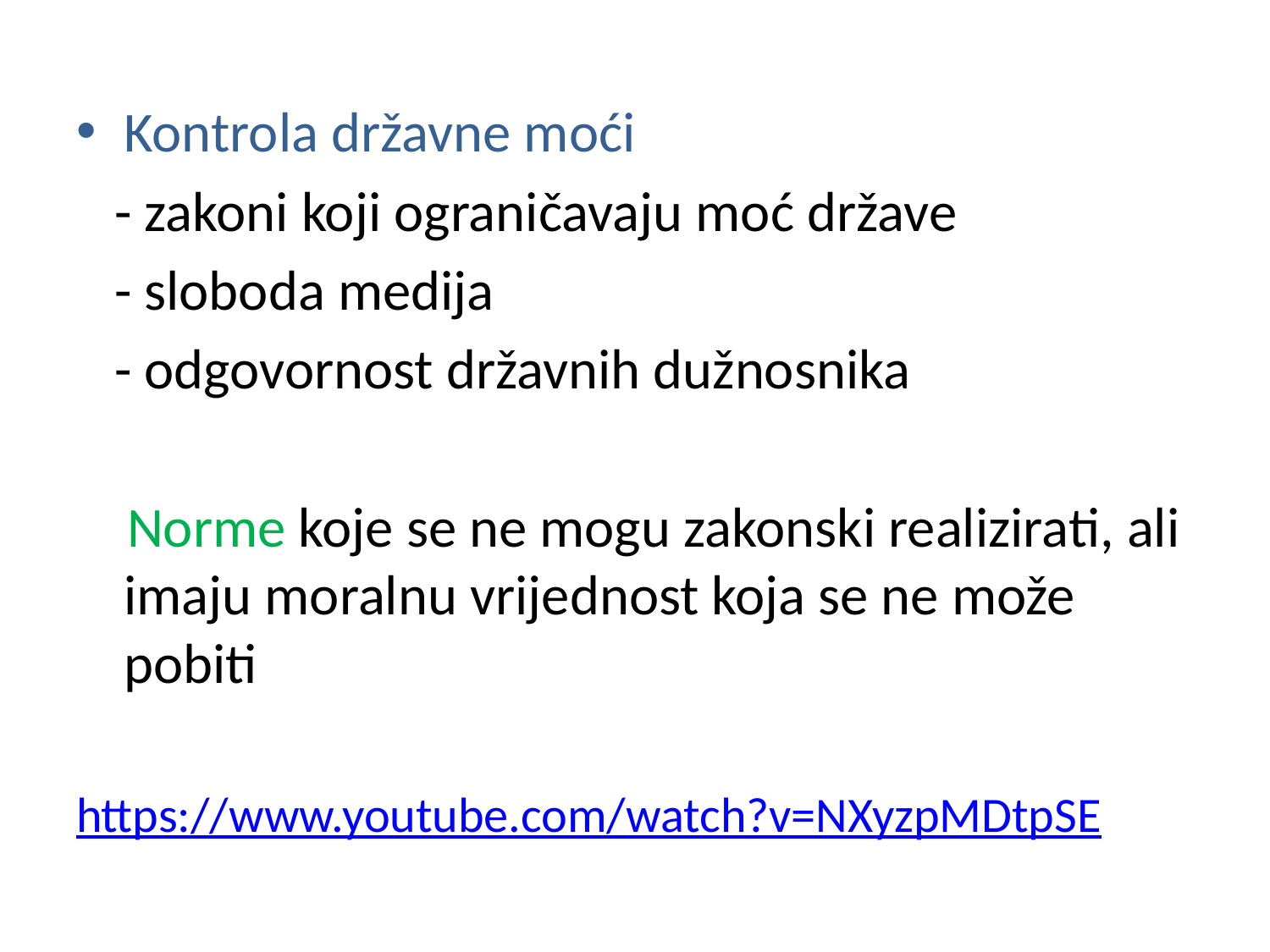

#
Kontrola državne moći
   - zakoni koji ograničavaju moć države
   - sloboda medija
   - odgovornost državnih dužnosnika

    Norme koje se ne mogu zakonski realizirati, ali imaju moralnu vrijednost koja se ne može pobiti

https://www.youtube.com/watch?v=NXyzpMDtpSE